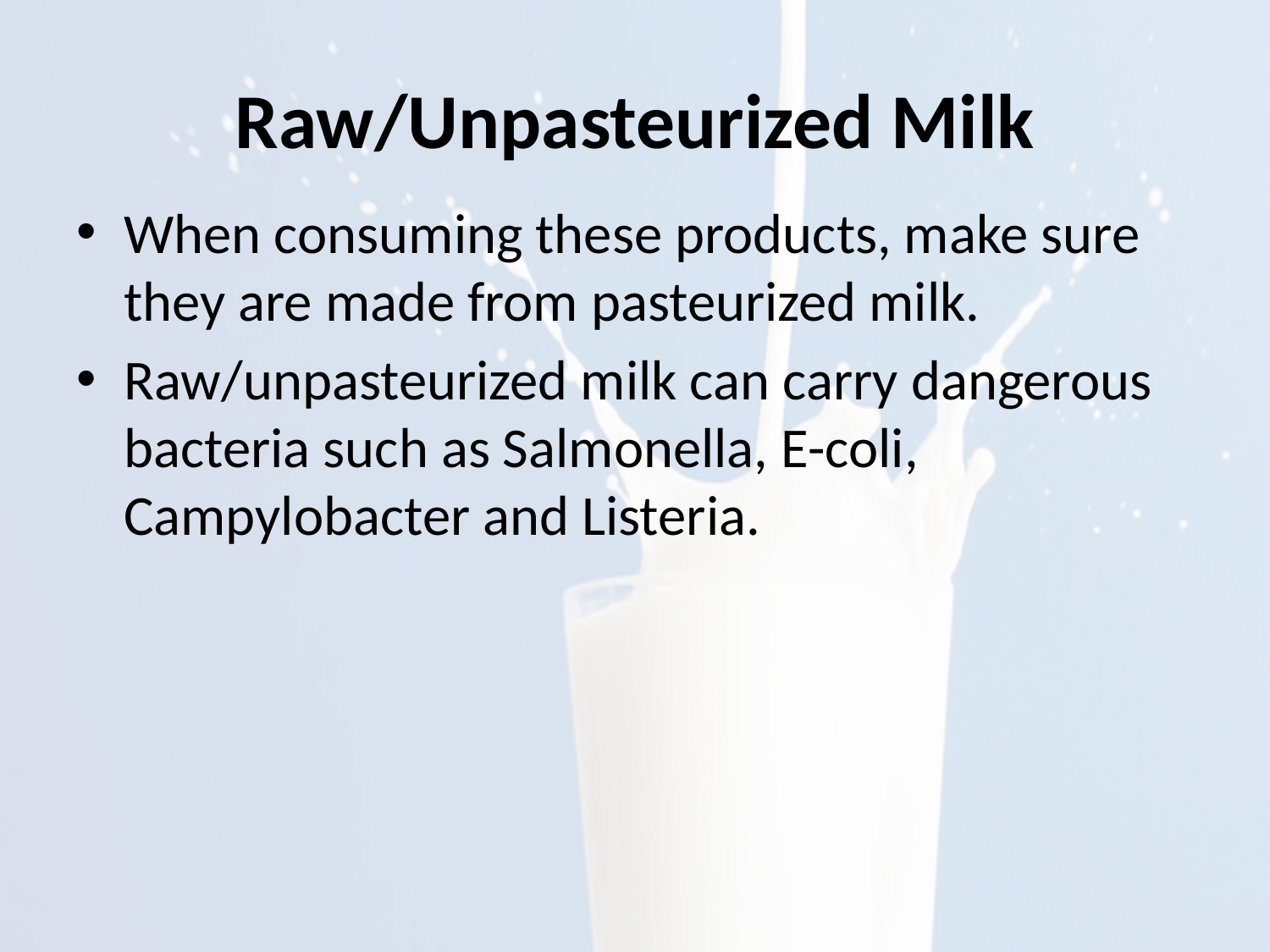

# Raw/Unpasteurized Milk
When consuming these products, make sure they are made from pasteurized milk.
Raw/unpasteurized milk can carry dangerous bacteria such as Salmonella, E-coli, Campylobacter and Listeria.